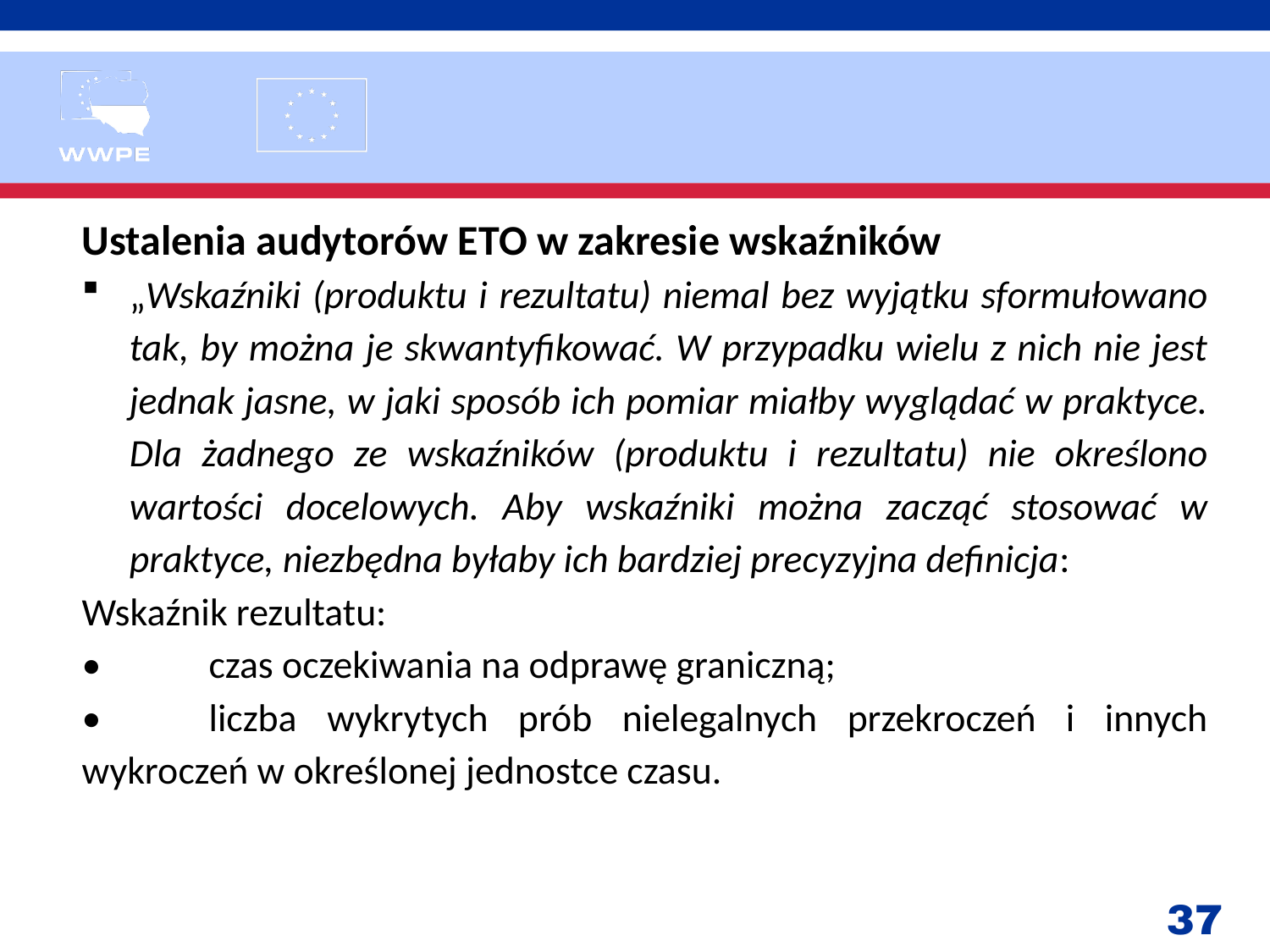

Ustalenia audytorów ETO w zakresie wskaźników
„Wskaźniki (produktu i rezultatu) niemal bez wyjątku sformułowano tak, by można je skwantyfikować. W przypadku wielu z nich nie jest jednak jasne, w jaki sposób ich pomiar miałby wyglądać w praktyce. Dla żadnego ze wskaźników (produktu i rezultatu) nie określono wartości docelowych. Aby wskaźniki można zacząć stosować w praktyce, niezbędna byłaby ich bardziej precyzyjna definicja:
Wskaźnik rezultatu:
•	czas oczekiwania na odprawę graniczną;
•	liczba wykrytych prób nielegalnych przekroczeń i innych wykroczeń w określonej jednostce czasu.